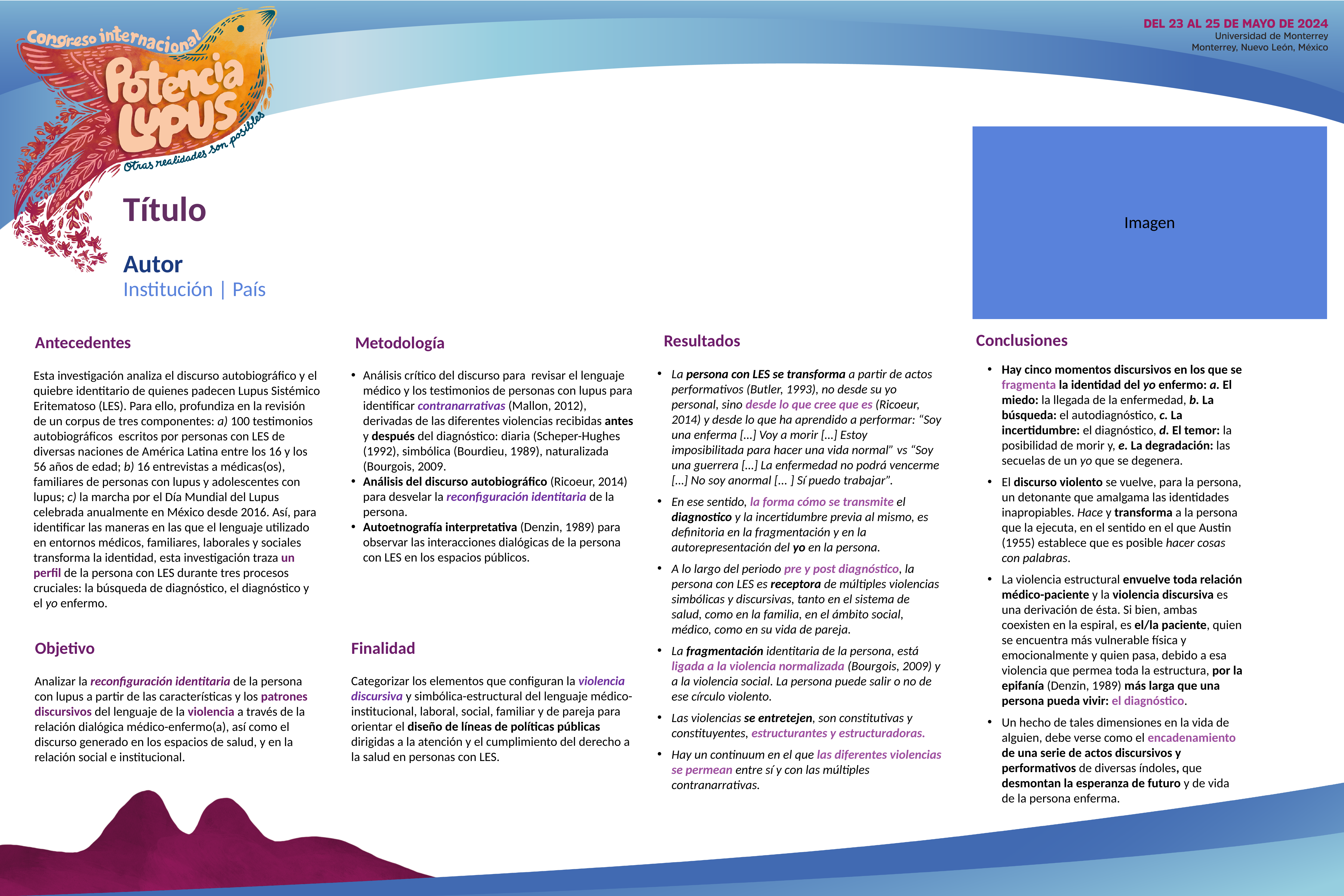

Imagen
Título
Autor
Institución | País
Conclusiones
Resultados
Antecedentes
Metodología
Hay cinco momentos discursivos en los que se fragmenta la identidad del yo enfermo: a. El miedo: la llegada de la enfermedad, b. La búsqueda: el autodiagnóstico, c. La incertidumbre: el diagnóstico, d. El temor: la posibilidad de morir y, e. La degradación: las secuelas de un yo que se degenera.
El discurso violento se vuelve, para la persona, un detonante que amalgama las identidades inapropiables. Hace y transforma a la persona que la ejecuta, en el sentido en el que Austin (1955) establece que es posible hacer cosas con palabras.
La violencia estructural envuelve toda relación médico-paciente y la violencia discursiva es una derivación de ésta. Si bien, ambas coexisten en la espiral, es el/la paciente, quien se encuentra más vulnerable física y emocionalmente y quien pasa, debido a esa violencia que permea toda la estructura, por la epifanía (Denzin, 1989) más larga que una persona pueda vivir: el diagnóstico.
Un hecho de tales dimensiones en la vida de alguien, debe verse como el encadenamiento de una serie de actos discursivos y performativos de diversas índoles, que desmontan la esperanza de futuro y de vida de la persona enferma.
La persona con LES se transforma a partir de actos performativos (Butler, 1993), no desde su yo personal, sino desde lo que cree que es (Ricoeur, 2014) y desde lo que ha aprendido a performar: “Soy una enferma […] Voy a morir […] Estoy imposibilitada para hacer una vida normal” vs “Soy una guerrera […] La enfermedad no podrá vencerme […] No soy anormal [... ] Sí puedo trabajar”.
En ese sentido, la forma cómo se transmite el diagnostico y la incertidumbre previa al mismo, es definitoria en la fragmentación y en la autorepresentación del yo en la persona.
A lo largo del periodo pre y post diagnóstico, la persona con LES es receptora de múltiples violencias simbólicas y discursivas, tanto en el sistema de salud, como en la familia, en el ámbito social, médico, como en su vida de pareja.
La fragmentación identitaria de la persona, está ligada a la violencia normalizada (Bourgois, 2009) y a la violencia social. La persona puede salir o no de ese círculo violento.
Las violencias se entretejen, son constitutivas y constituyentes, estructurantes y estructuradoras.
Hay un continuum en el que las diferentes violencias se permean entre sí y con las múltiples contranarrativas.
Análisis crítico del discurso para  revisar el lenguaje médico y los testimonios de personas con lupus para identificar contranarrativas (Mallon, 2012), derivadas de las diferentes violencias recibidas antes y después del diagnóstico: diaria (Scheper-Hughes (1992), simbólica (Bourdieu, 1989), naturalizada (Bourgois, 2009.
Análisis del discurso autobiográfico (Ricoeur, 2014) para desvelar la reconfiguración identitaria de la persona.
Autoetnografía interpretativa (Denzin, 1989) para observar las interacciones dialógicas de la persona con LES en los espacios públicos.
Esta investigación analiza el discurso autobiográfico y el quiebre identitario de quienes padecen Lupus Sistémico Eritematoso (LES). Para ello, profundiza en la revisión de un corpus de tres componentes: a) 100 testimonios autobiográficos  escritos por personas con LES de diversas naciones de América Latina entre los 16 y los 56 años de edad; b) 16 entrevistas a médicas(os), familiares de personas con lupus y adolescentes con lupus; c) la marcha por el Día Mundial del Lupus celebrada anualmente en México desde 2016. Así, para identificar las maneras en las que el lenguaje utilizado en entornos médicos, familiares, laborales y sociales transforma la identidad, esta investigación traza un perfil de la persona con LES durante tres procesos cruciales: la búsqueda de diagnóstico, el diagnóstico y el yo enfermo.
Objetivo
Finalidad
Categorizar los elementos que configuran la violencia discursiva y simbólica-estructural del lenguaje médico-institucional, laboral, social, familiar y de pareja para orientar el diseño de líneas de políticas públicas dirigidas a la atención y el cumplimiento del derecho a la salud en personas con LES.
Analizar la reconfiguración identitaria de la persona con lupus a partir de las características y los patrones discursivos del lenguaje de la violencia a través de la relación dialógica médico-enfermo(a), así como el discurso generado en los espacios de salud, y en la relación social e institucional.